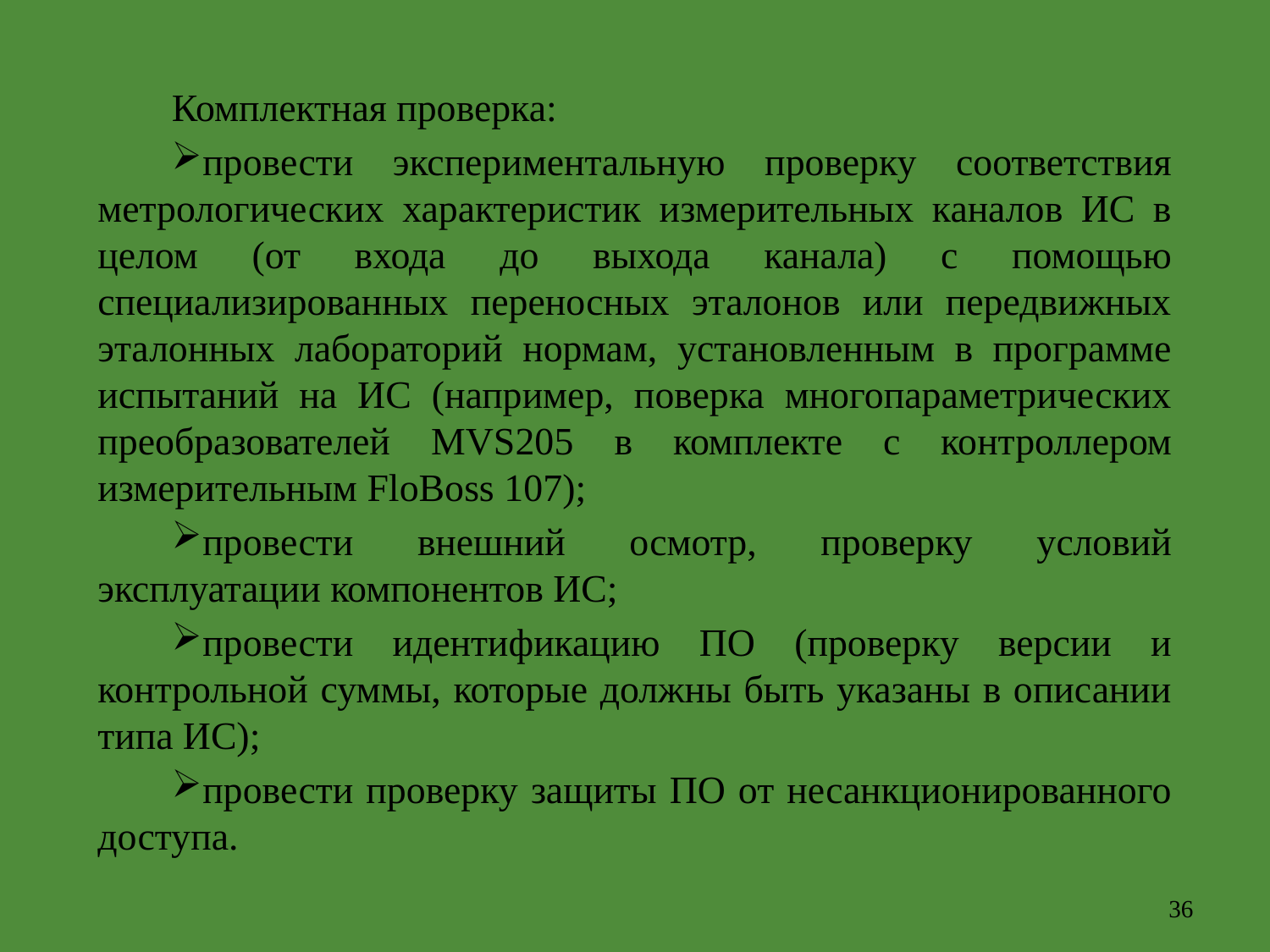

Комплектная проверка:
провести экспериментальную проверку соответствия метрологических характеристик измерительных каналов ИС в целом (от входа до выхода канала) с помощью специализированных переносных эталонов или передвижных эталонных лабораторий нормам, установленным в программе испытаний на ИС (например, поверка многопараметрических преобразователей MVS205 в комплекте с контроллером измерительным FloBoss 107);
провести внешний осмотр, проверку условий эксплуатации компонентов ИС;
провести идентификацию ПО (проверку версии и контрольной суммы, которые должны быть указаны в описании типа ИС);
провести проверку защиты ПО от несанкционированного доступа.

36